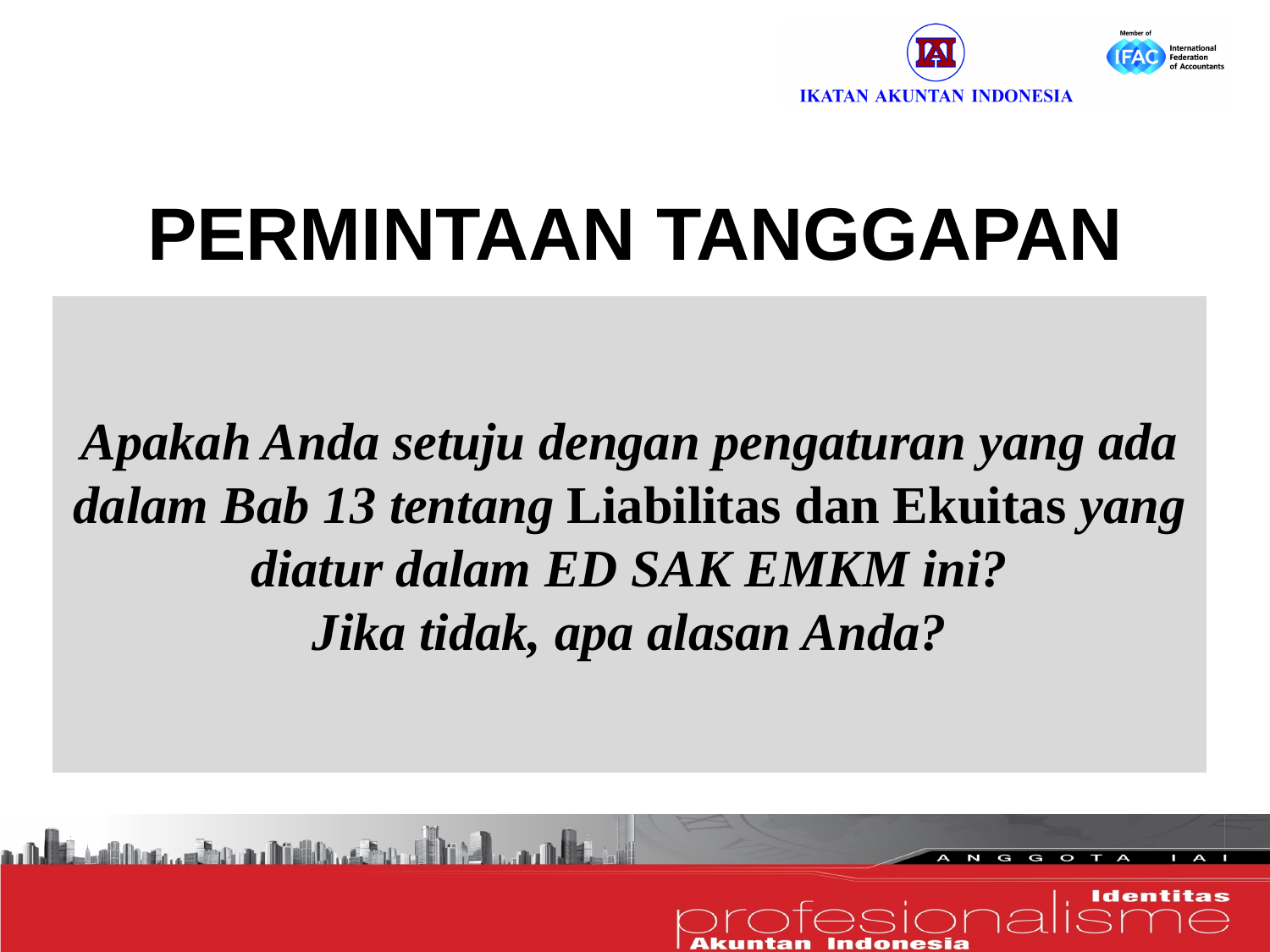

PERMINTAAN TANGGAPAN
Apakah Anda setuju dengan pengaturan yang ada dalam Bab 13 tentang Liabilitas dan Ekuitas yang diatur dalam ED SAK EMKM ini?
Jika tidak, apa alasan Anda?